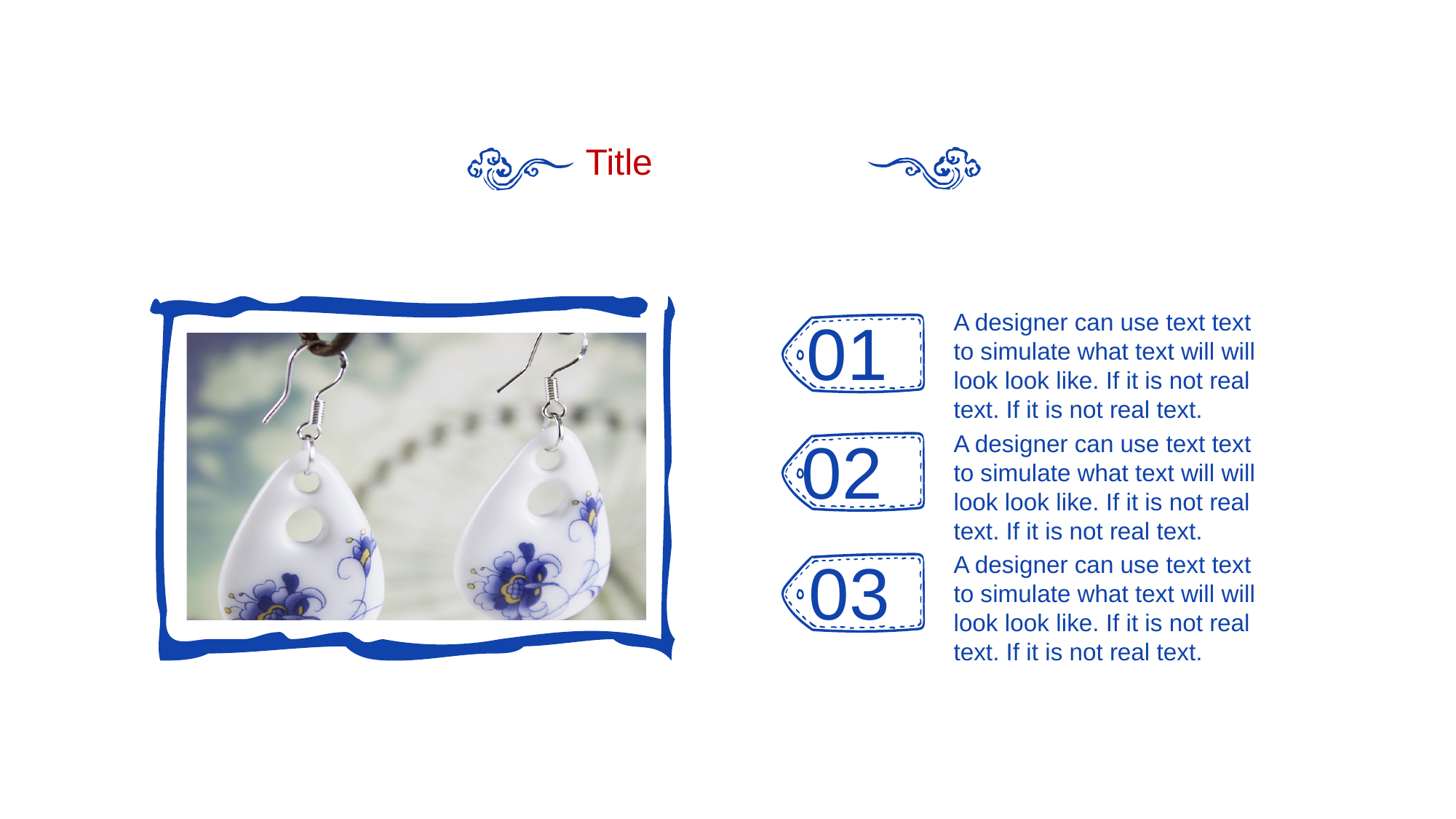

Title

A designer can use text text to simulate what text will will look look like. If it is not real text. If it is not real text.

01

02
A designer can use text text to simulate what text will will look look like. If it is not real text. If it is not real text.

03
A designer can use text text to simulate what text will will look look like. If it is not real text. If it is not real text.